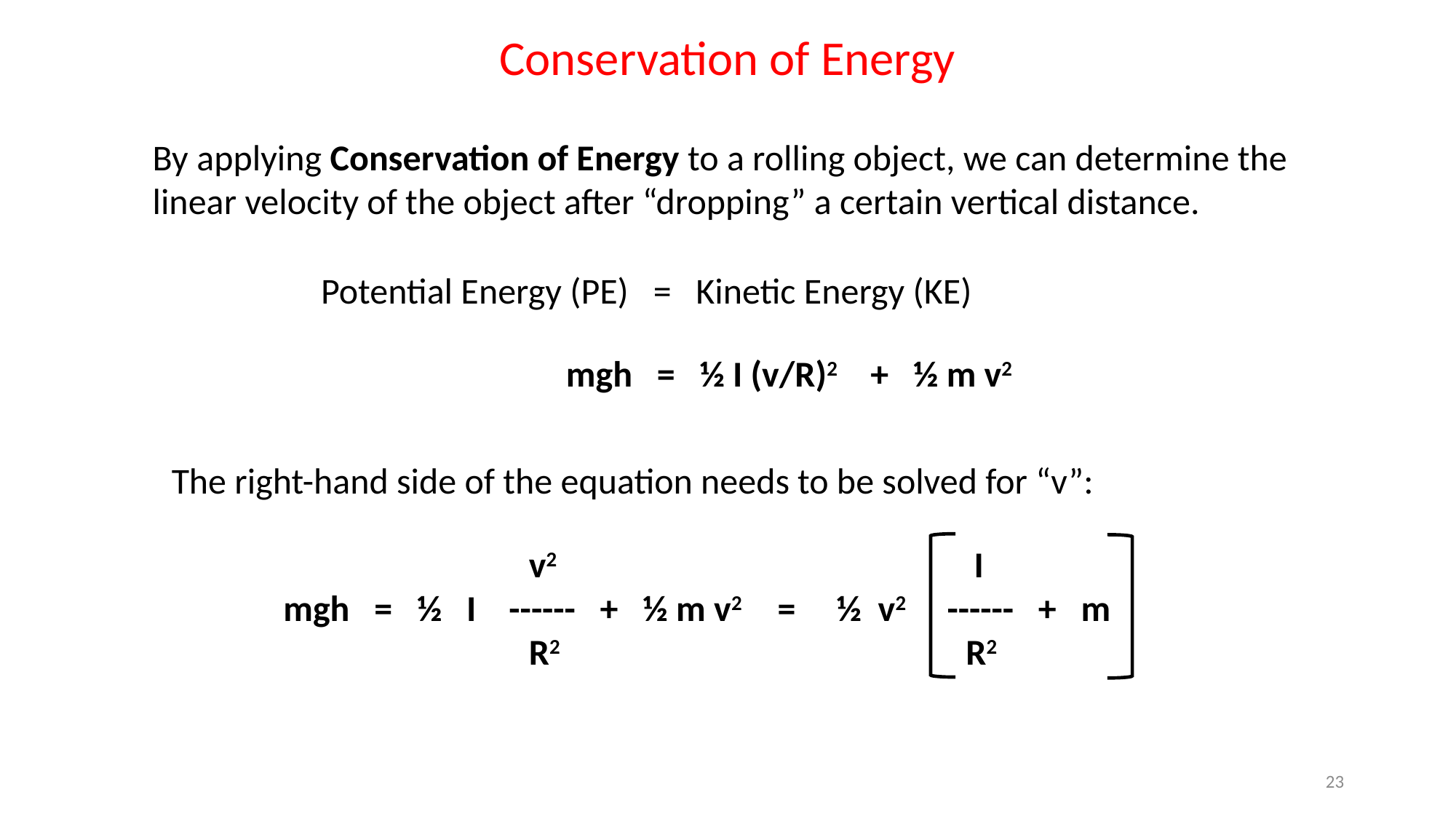

Conservation of Energy
By applying Conservation of Energy to a rolling object, we can determine the linear velocity of the object after “dropping” a certain vertical distance.
Potential Energy (PE)   =   Kinetic Energy (KE)
mgh   =   ½ I (v/R)2    +   ½ m v2
The right-hand side of the equation needs to be solved for “v”:
                              v2
mgh   =   ½   I    ------   +   ½ m v2
                              R2

                         I
 =     ½  v2     ------   +   m
                        R2
23